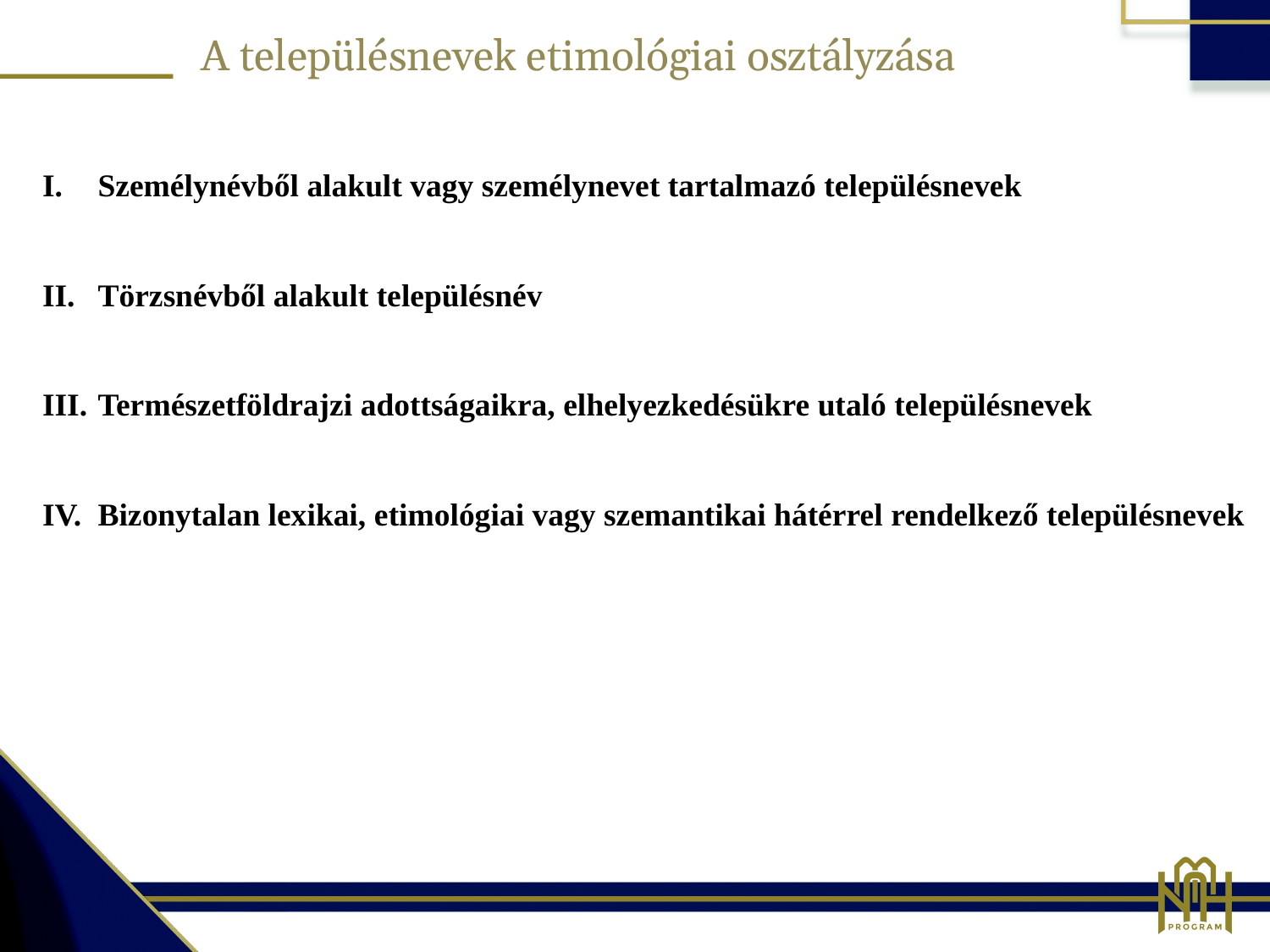

A településnevek etimológiai osztályzása
Személynévből alakult vagy személynevet tartalmazó településnevek

Törzsnévből alakult településnév

Természetföldrajzi adottságaikra, elhelyezkedésükre utaló településnevek

Bizonytalan lexikai, etimológiai vagy szemantikai hátérrel rendelkező településnevek